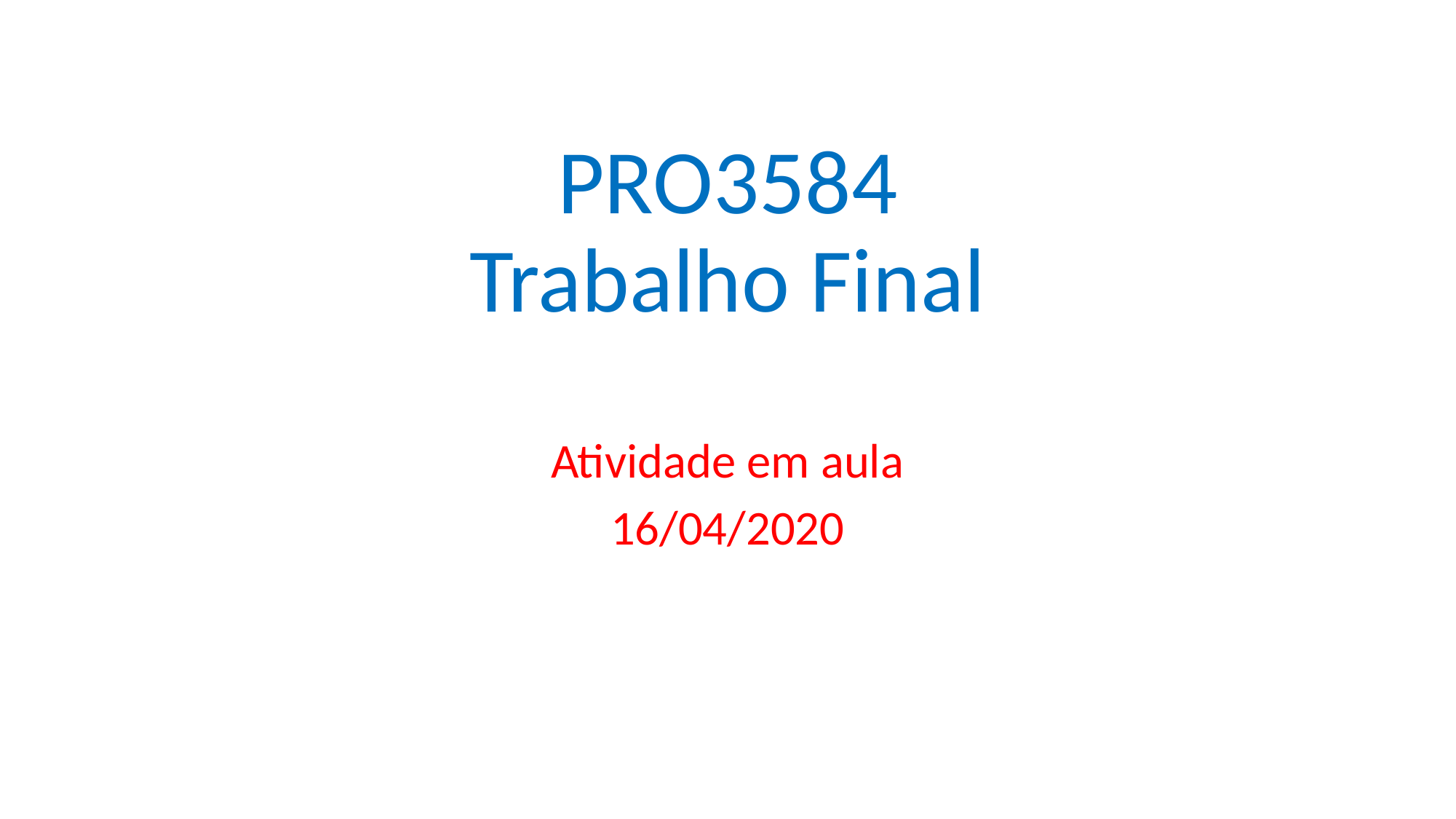

# PRO3584 Trabalho Final
Atividade em aula
16/04/2020